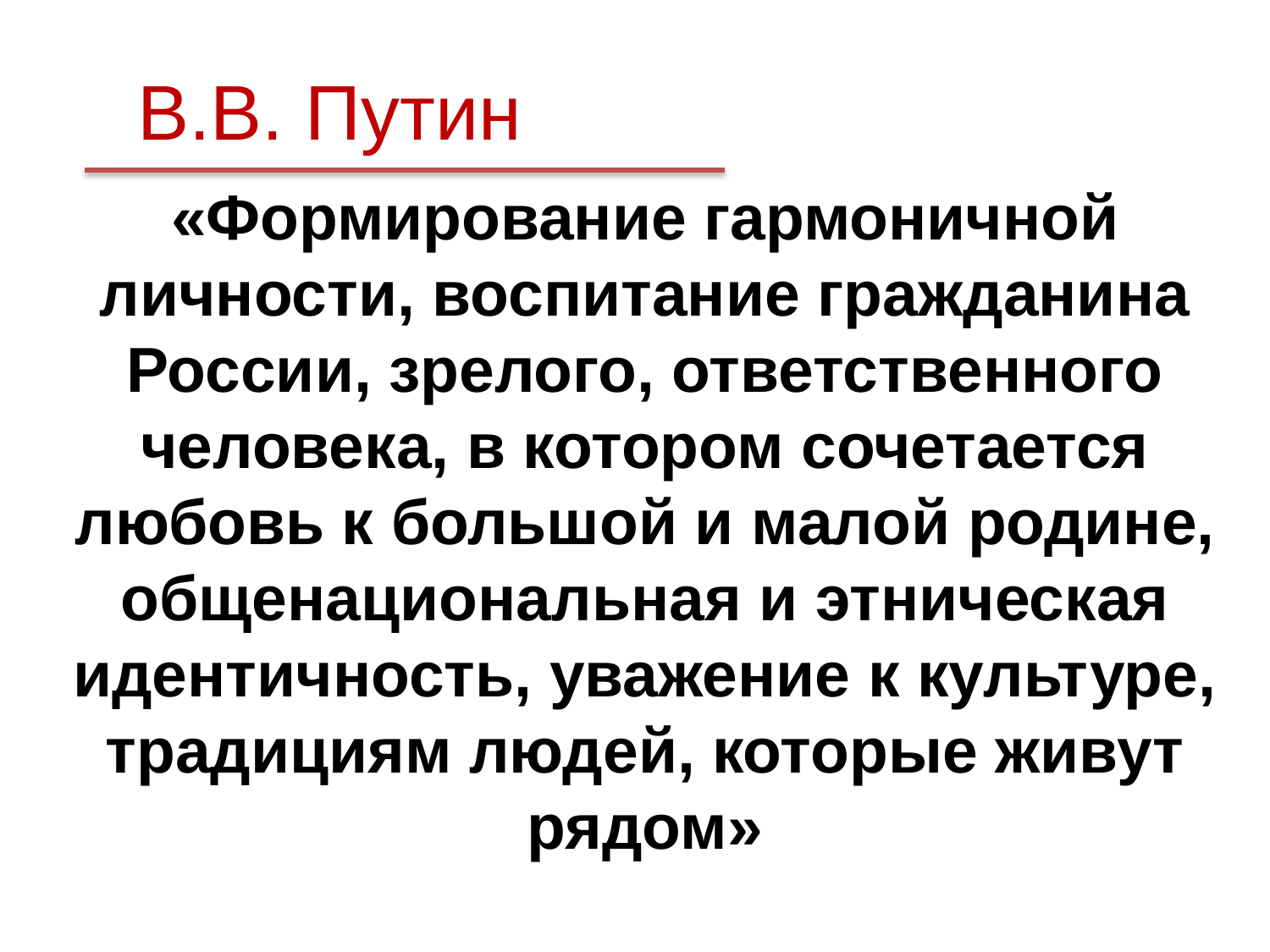

В.В. Путин
«Формирование гармоничной личности, воспитание гражданина России, зрелого, ответственного человека, в котором сочетается любовь к большой и малой родине, общенациональная и этническая идентичность, уважение к культуре, традициям людей, которые живут рядом»